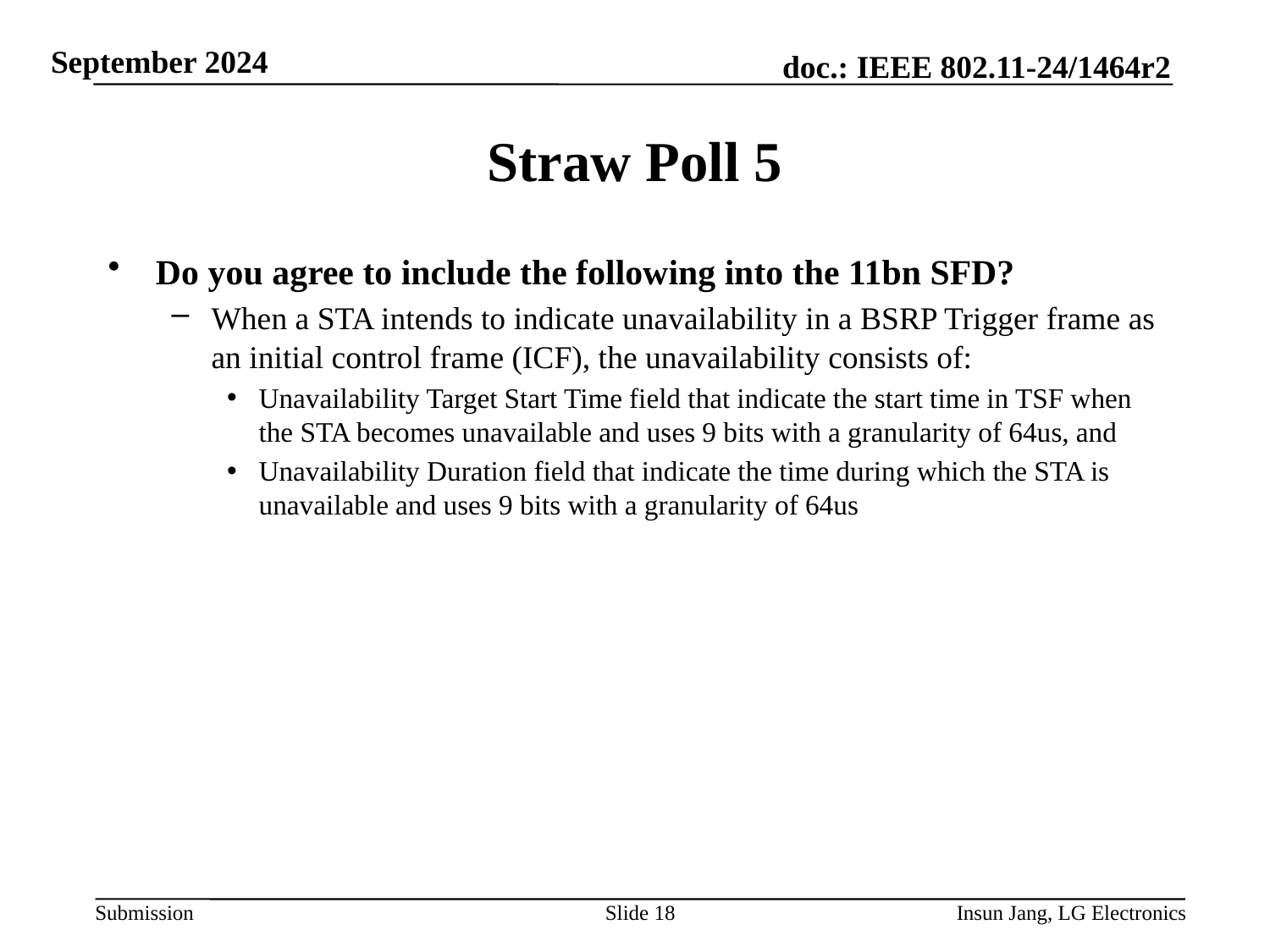

# Straw Poll 5
Do you agree to include the following into the 11bn SFD?
When a STA intends to indicate unavailability in a BSRP Trigger frame as an initial control frame (ICF), the unavailability consists of:
Unavailability Target Start Time field that indicate the start time in TSF when the STA becomes unavailable and uses 9 bits with a granularity of 64us, and
Unavailability Duration field that indicate the time during which the STA is unavailable and uses 9 bits with a granularity of 64us
Slide 18
Insun Jang, LG Electronics